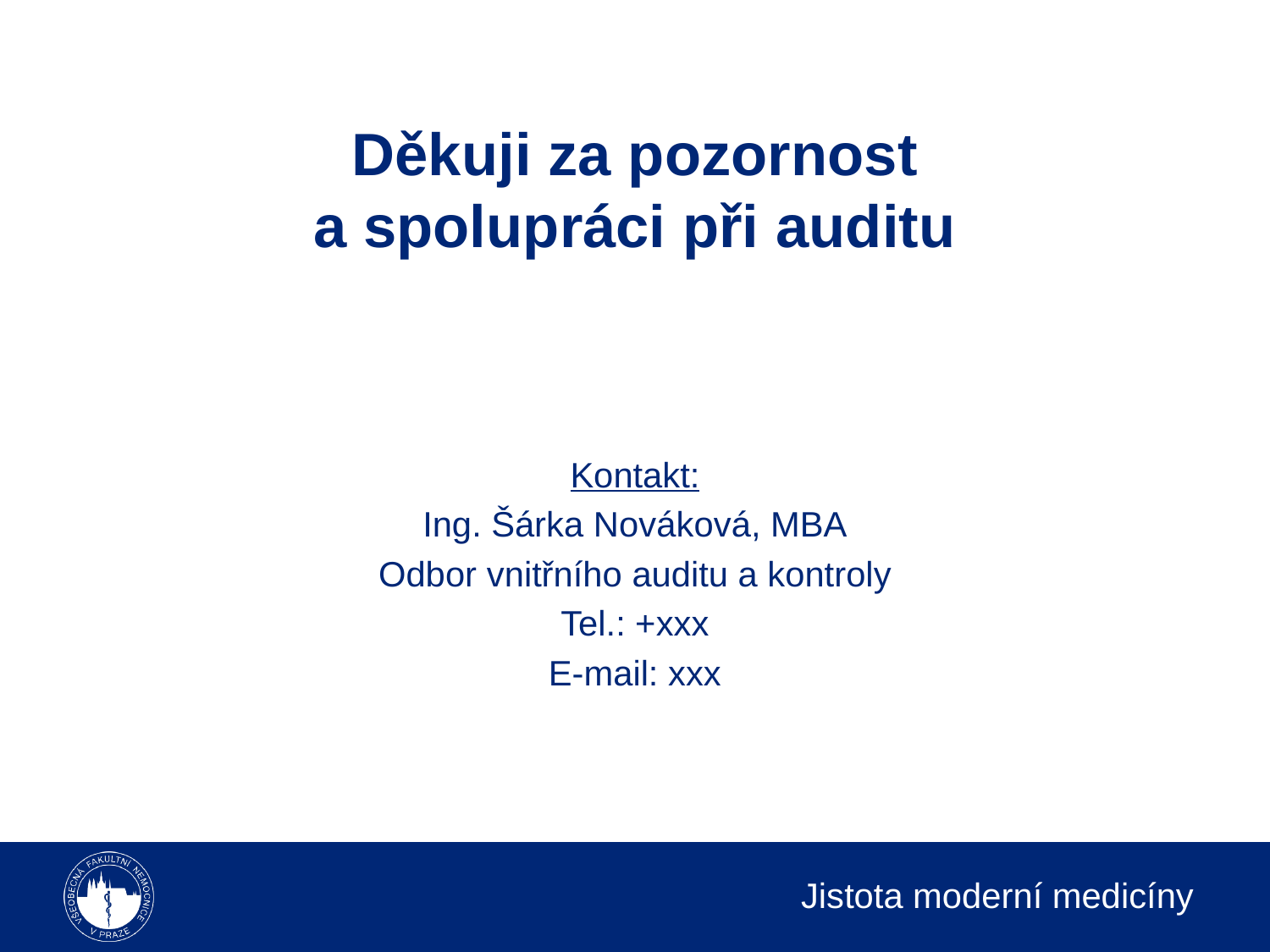

# Děkuji za pozornost a spolupráci při auditu
Kontakt:
Ing. Šárka Nováková, MBA
Odbor vnitřního auditu a kontroly
Tel.: +xxx
E-mail: xxx